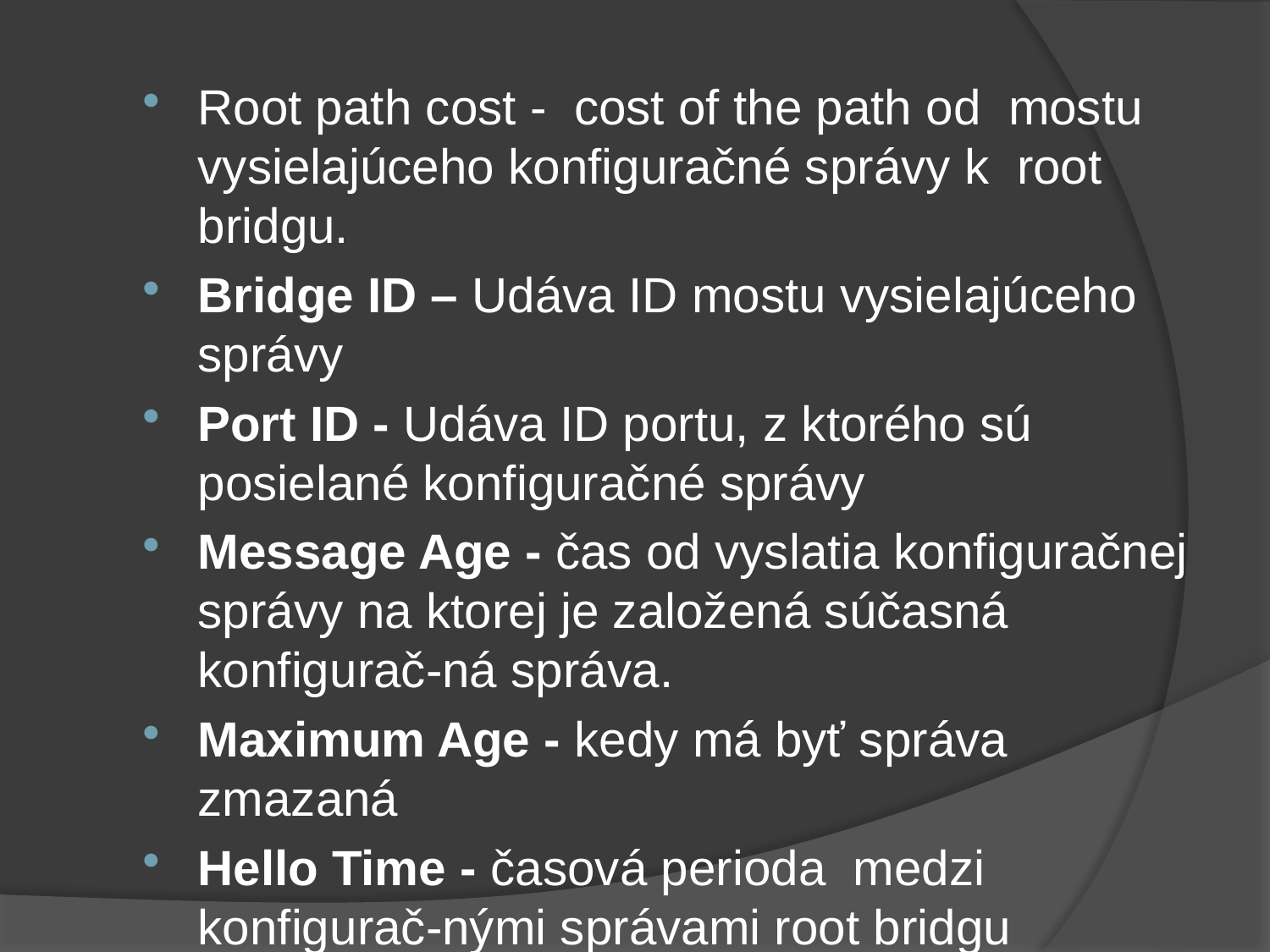

Root path cost -  cost of the path od  mostu  vysielajúceho konfiguračné správy k  root bridgu.
Bridge ID – Udáva ID mostu vysielajúceho správy
Port ID - Udáva ID portu, z ktorého sú posielané konfiguračné správy
Message Age - čas od vyslatia konfiguračnej správy na ktorej je založená súčasná konfigurač-ná správa.
Maximum Age - kedy má byť správa zmazaná
Hello Time - časová perioda  medzi konfigurač-nými správami root bridgu
Forward Delay—čas, ktorý má most čakať pred prechodom do nového stavu po zmene topológie